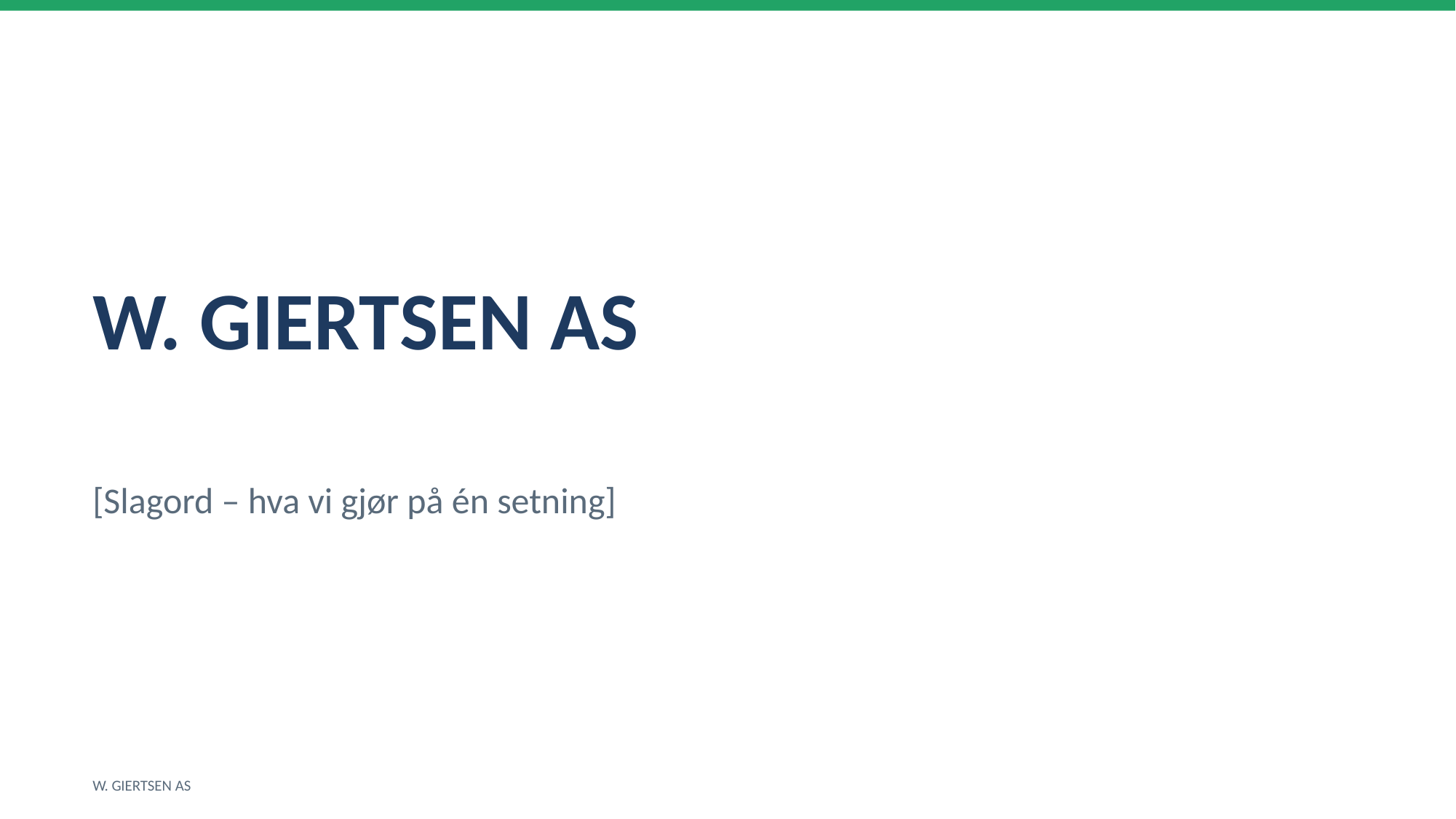

W. GIERTSEN AS
[Slagord – hva vi gjør på én setning]
W. GIERTSEN AS